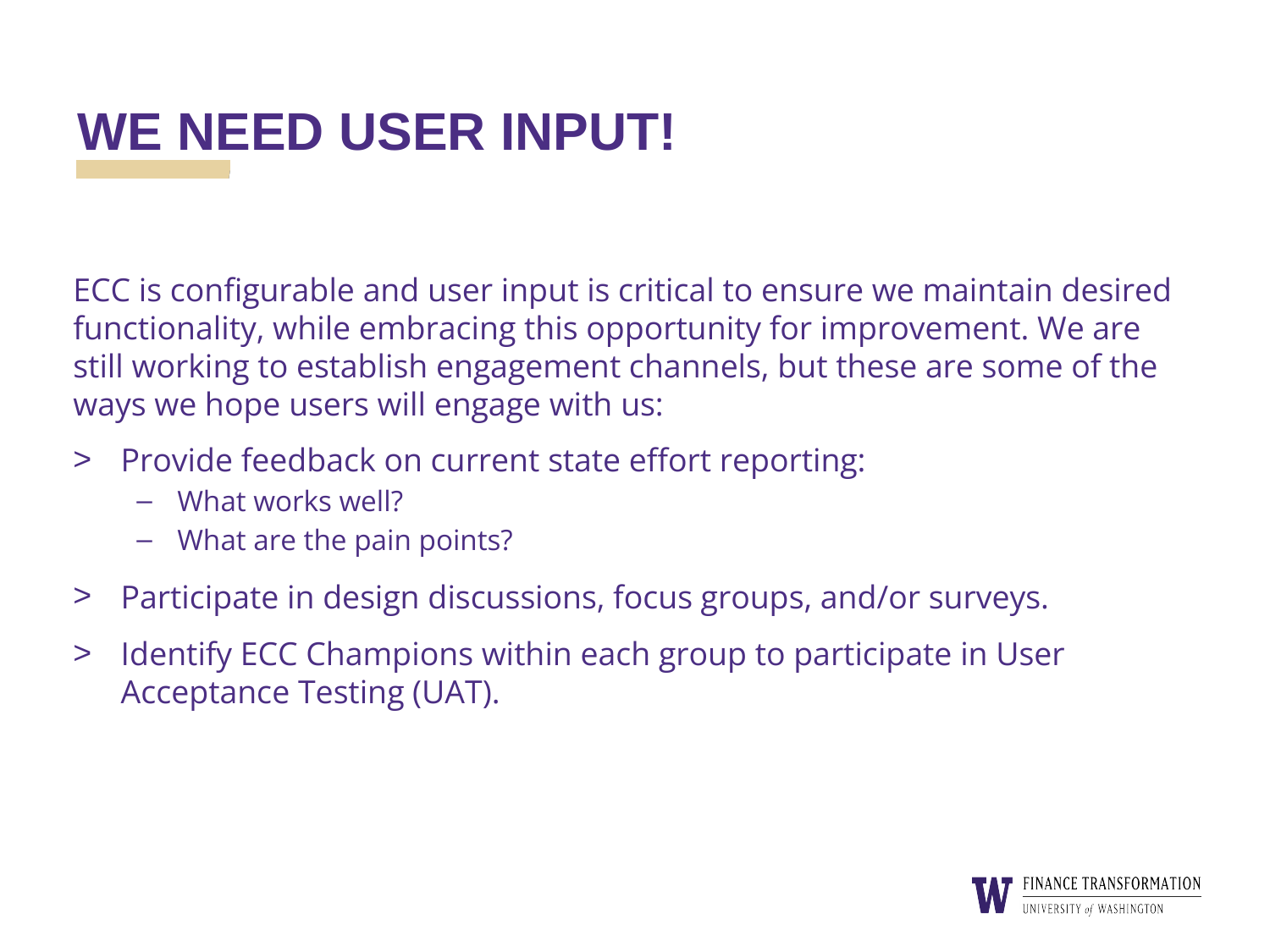

# WE NEED USER INPUT!
ECC is configurable and user input is critical to ensure we maintain desired functionality, while embracing this opportunity for improvement. We are still working to establish engagement channels, but these are some of the ways we hope users will engage with us:
Provide feedback on current state effort reporting:
What works well?
What are the pain points?
Participate in design discussions, focus groups, and/or surveys.
Identify ECC Champions within each group to participate in User Acceptance Testing (UAT).